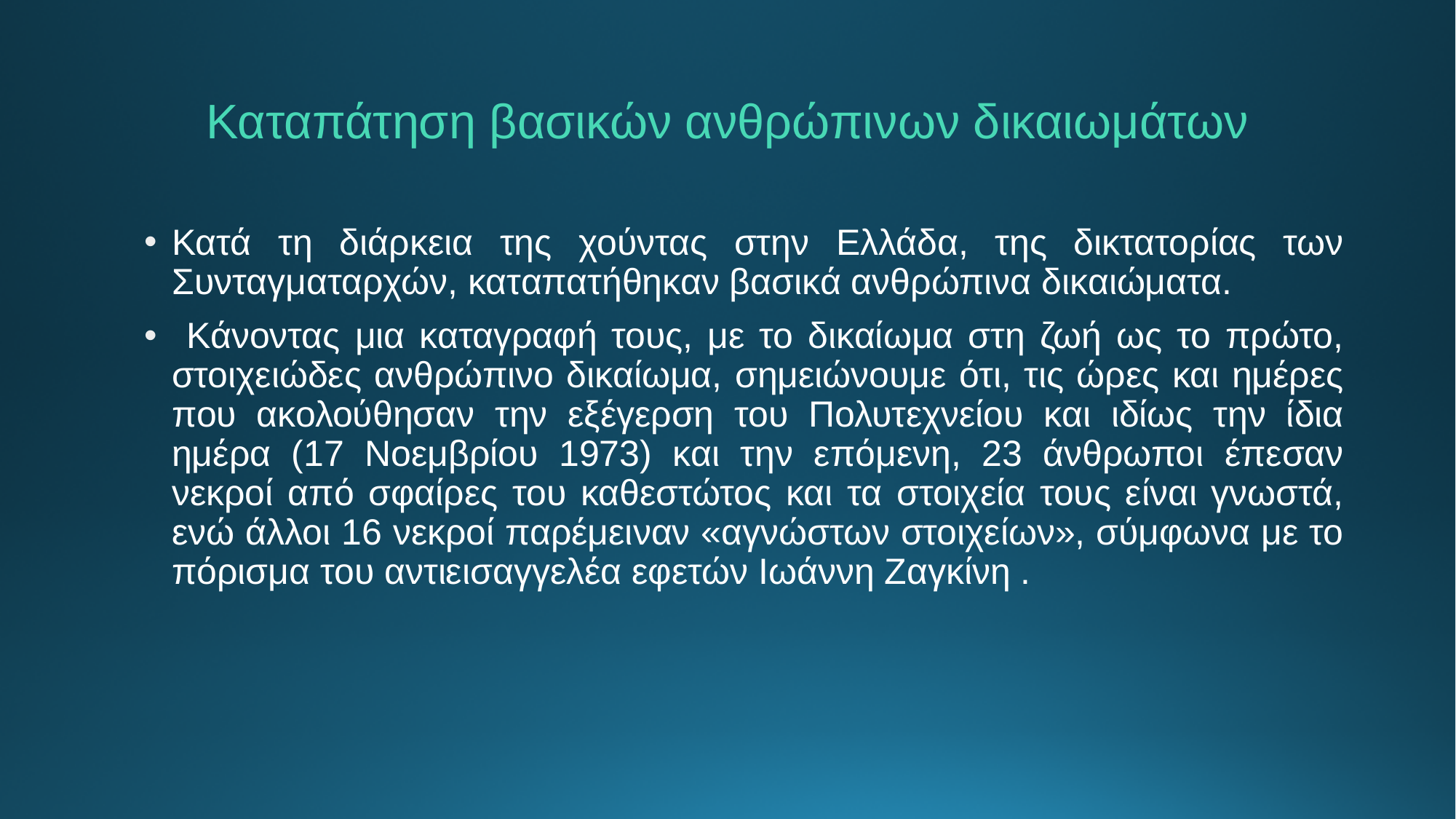

# Καταπάτηση βασικών ανθρώπινων δικαιωμάτων
Κατά τη διάρκεια της χούντας στην Ελλάδα, της δικτατορίας των Συνταγματαρχών, καταπατήθηκαν βασικά ανθρώπινα δικαιώματα.
 Κάνοντας μια καταγραφή τους, με το δικαίωμα στη ζωή ως το πρώτο, στοιχειώδες ανθρώπινο δικαίωμα, σημειώνουμε ότι, τις ώρες και ημέρες που ακολούθησαν την εξέγερση του Πολυτεχνείου και ιδίως την ίδια ημέρα (17 Νοεμβρίου 1973) και την επόμενη, 23 άνθρωποι έπεσαν νεκροί από σφαίρες του καθεστώτος και τα στοιχεία τους είναι γνωστά, ενώ άλλοι 16 νεκροί παρέμειναν «αγνώστων στοιχείων», σύμφωνα με το πόρισμα του αντιεισαγγελέα εφετών Ιωάννη Ζαγκίνη .